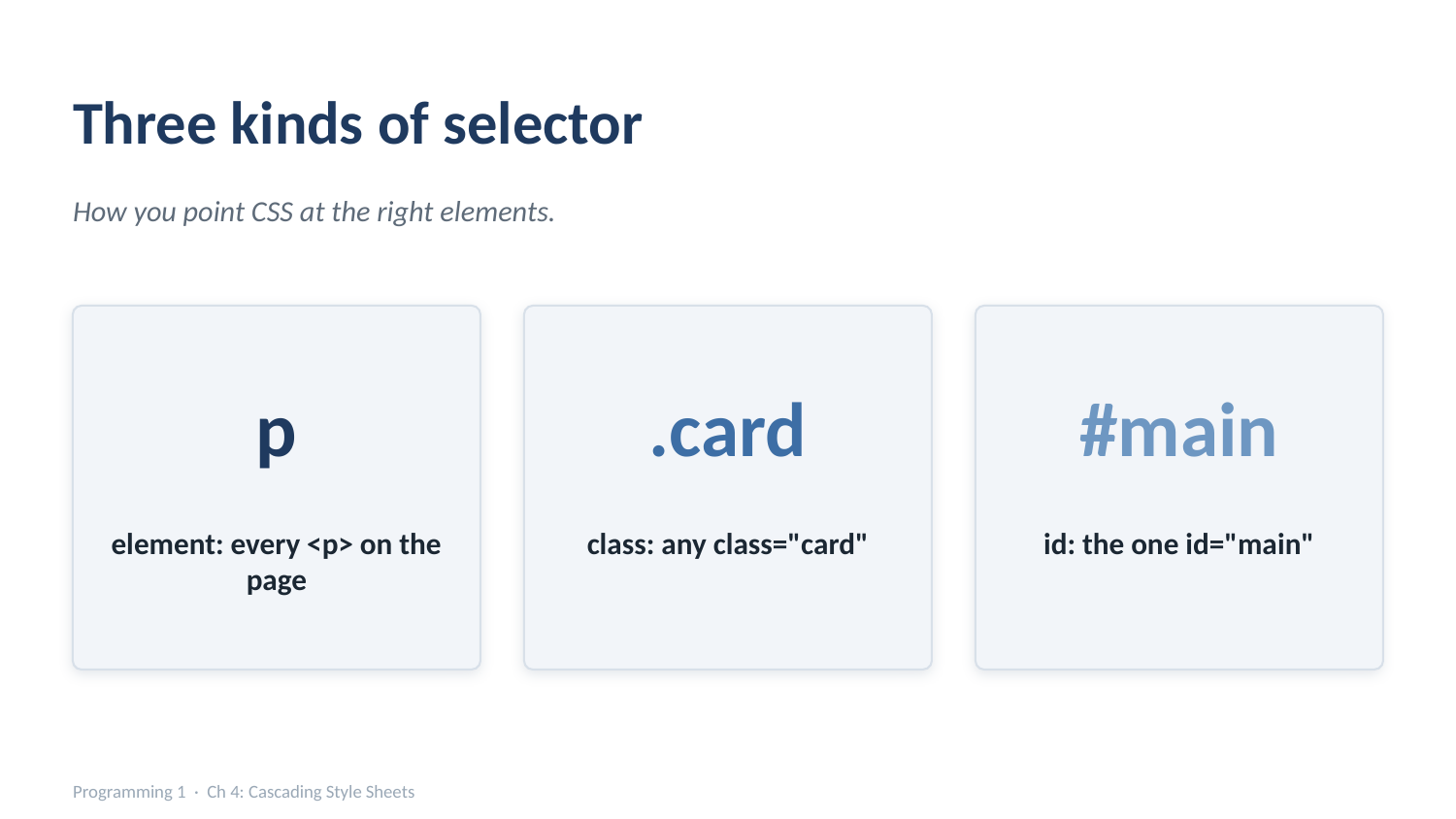

Three kinds of selector
How you point CSS at the right elements.

p
.card
#main
element: every <p> on the page
class: any class="card"
id: the one id="main"
Programming 1  ·  Ch 4: Cascading Style Sheets